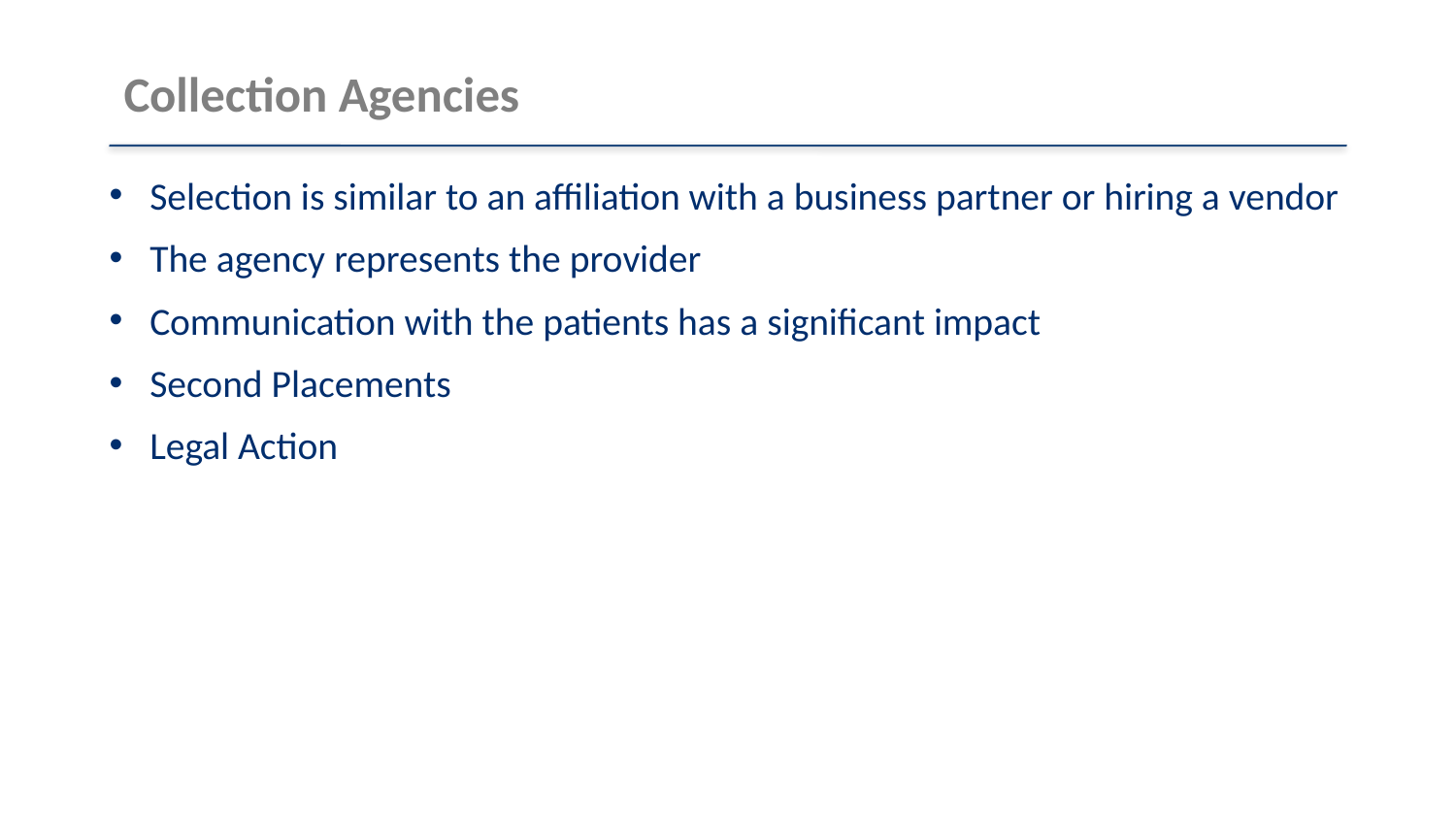

# Collection Agencies
Selection is similar to an affiliation with a business partner or hiring a vendor
The agency represents the provider
Communication with the patients has a significant impact
Second Placements
Legal Action